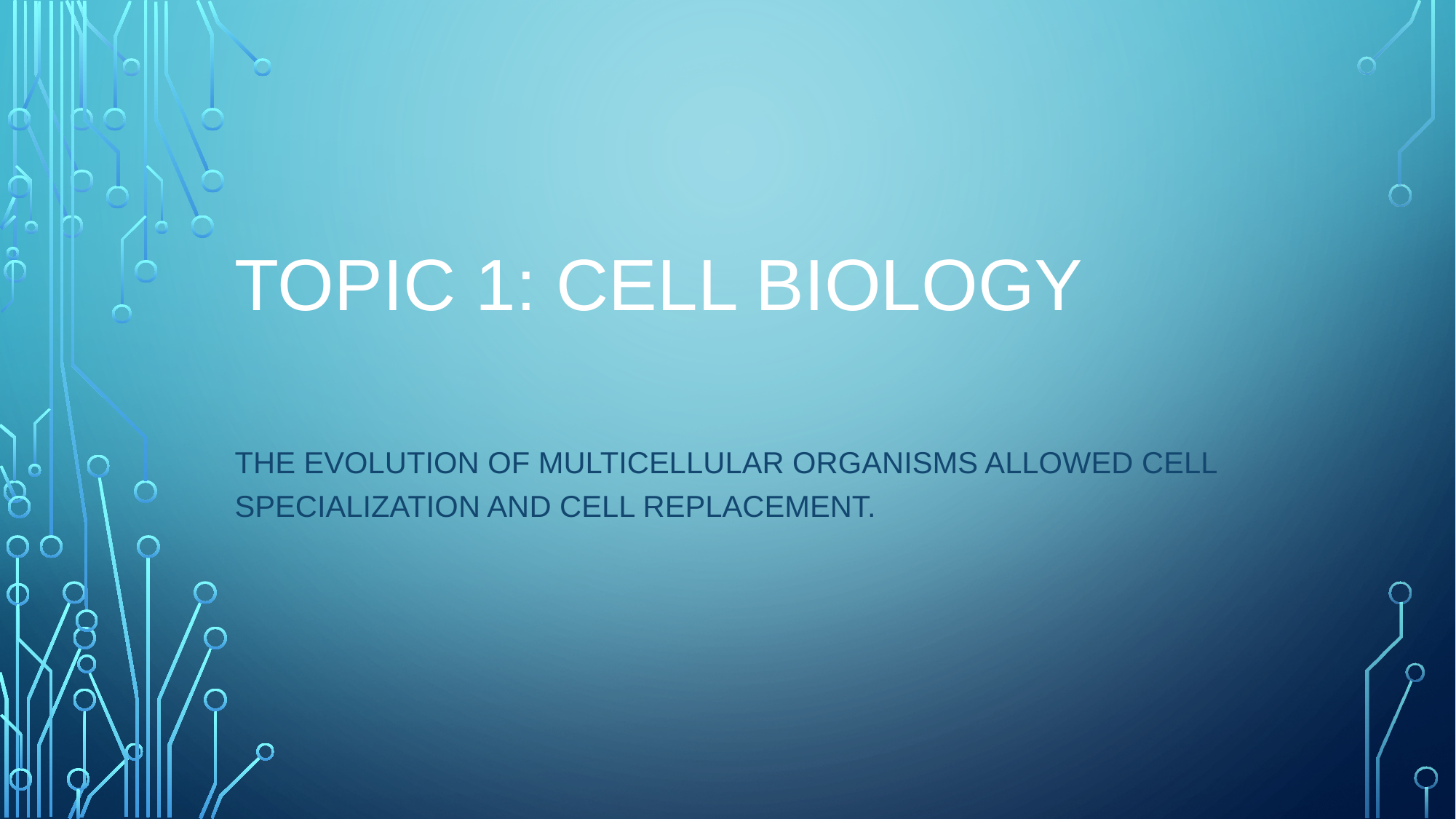

# Topic 1: Cell biology
The evolution of multicellular organisms allowed cell specialization and cell replacement.